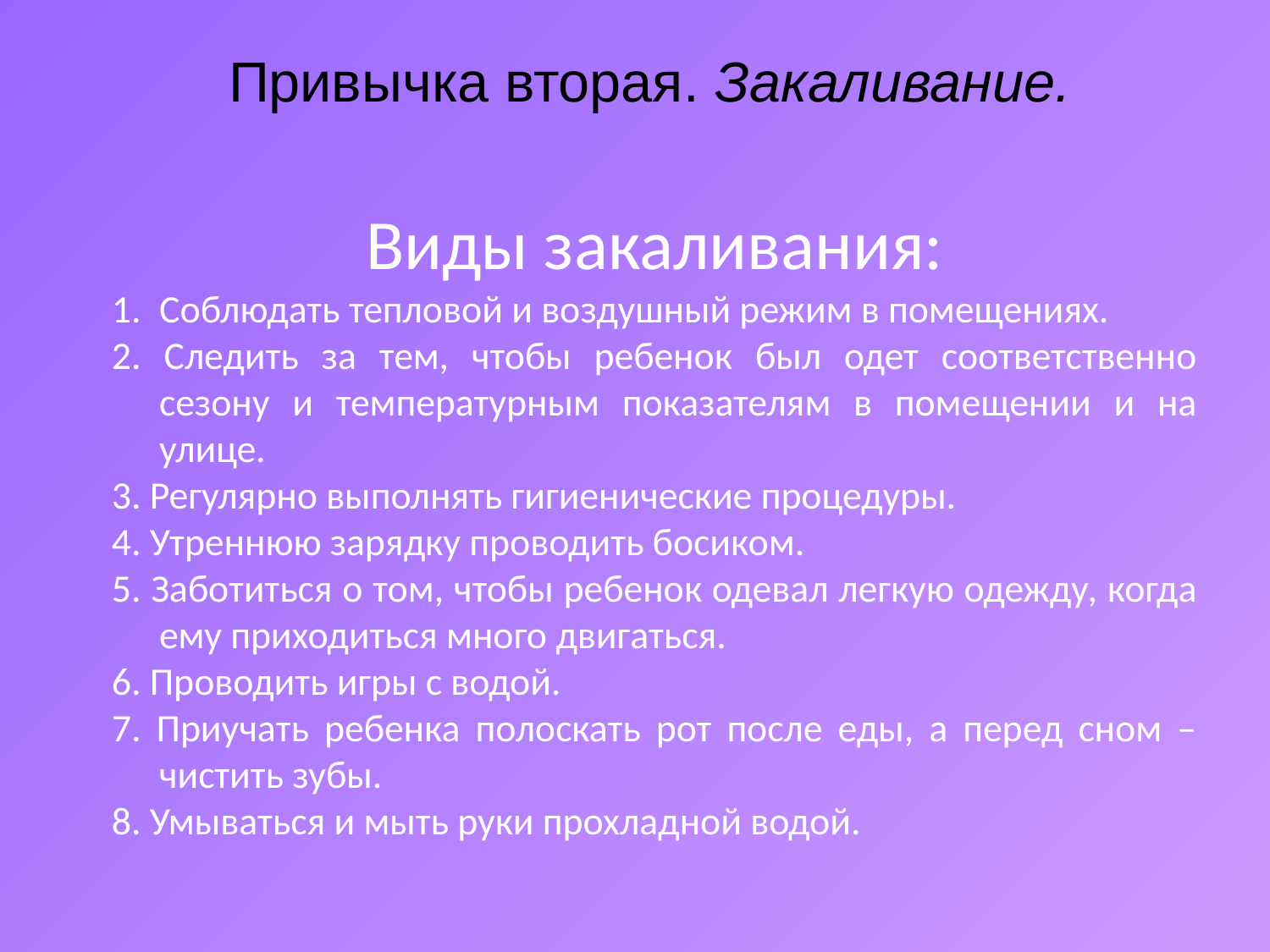

Привычка вторая. Закаливание.
Виды закаливания:
Соблюдать тепловой и воздушный режим в помещениях.
2. Следить за тем, чтобы ребенок был одет соответственно сезону и температурным показателям в помещении и на улице.
3. Регулярно выполнять гигиенические процедуры.
4. Утреннюю зарядку проводить босиком.
5. Заботиться о том, чтобы ребенок одевал легкую одежду, когда ему приходиться много двигаться.
6. Проводить игры с водой.
7. Приучать ребенка полоскать рот после еды, а перед сном – чистить зубы.
8. Умываться и мыть руки прохладной водой.